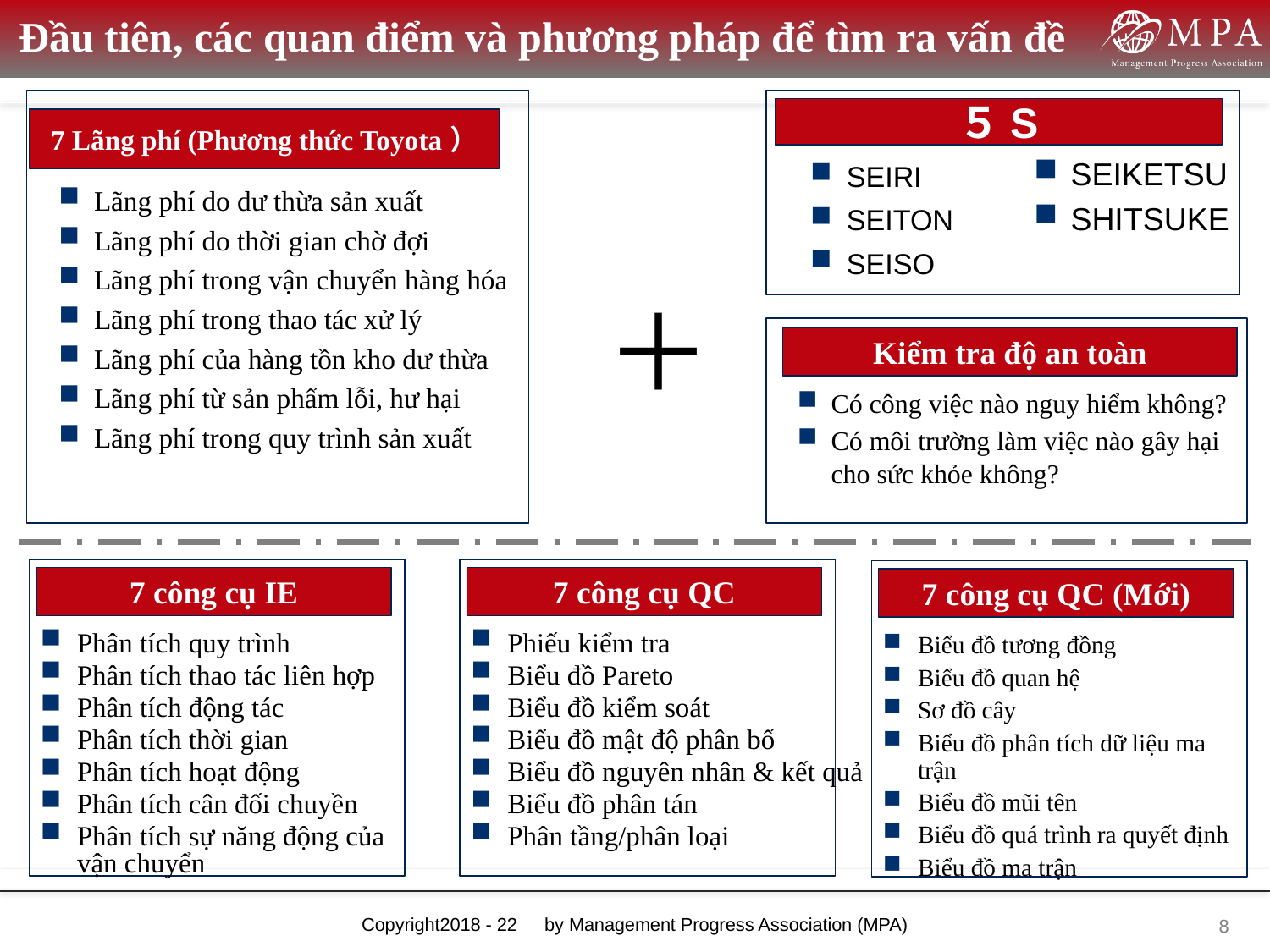

Đầu tiên, các quan điểm và phương pháp để tìm ra vấn đề

５S
SEIKETSU
SHITSUKE
SEIRI
SEITON
SEISO

7 Lãng phí (Phương thức Toyota）
Lãng phí do dư thừa sản xuất
Lãng phí do thời gian chờ đợi
Lãng phí trong vận chuyển hàng hóa
Lãng phí trong thao tác xử lý
Lãng phí của hàng tồn kho dư thừa
Lãng phí từ sản phẩm lỗi, hư hại
Lãng phí trong quy trình sản xuất
＋

Kiểm tra độ an toàn
Có công việc nào nguy hiểm không?
Có môi trường làm việc nào gây hại cho sức khỏe không?

7 công cụ IE
Phân tích quy trình
Phân tích thao tác liên hợp
Phân tích động tác
Phân tích thời gian
Phân tích hoạt động
Phân tích cân đối chuyền
Phân tích sự năng động của vận chuyển

7 công cụ QC
Phiếu kiểm tra
Biểu đồ Pareto
Biểu đồ kiểm soát
Biểu đồ mật độ phân bố
Biểu đồ nguyên nhân & kết quả
Biểu đồ phân tán
Phân tầng/phân loại

7 công cụ QC (Mới)
Biểu đồ tương đồng
Biểu đồ quan hệ
Sơ đồ cây
Biểu đồ phân tích dữ liệu ma trận
Biểu đồ mũi tên
Biểu đồ quá trình ra quyết định
Biểu đồ ma trận